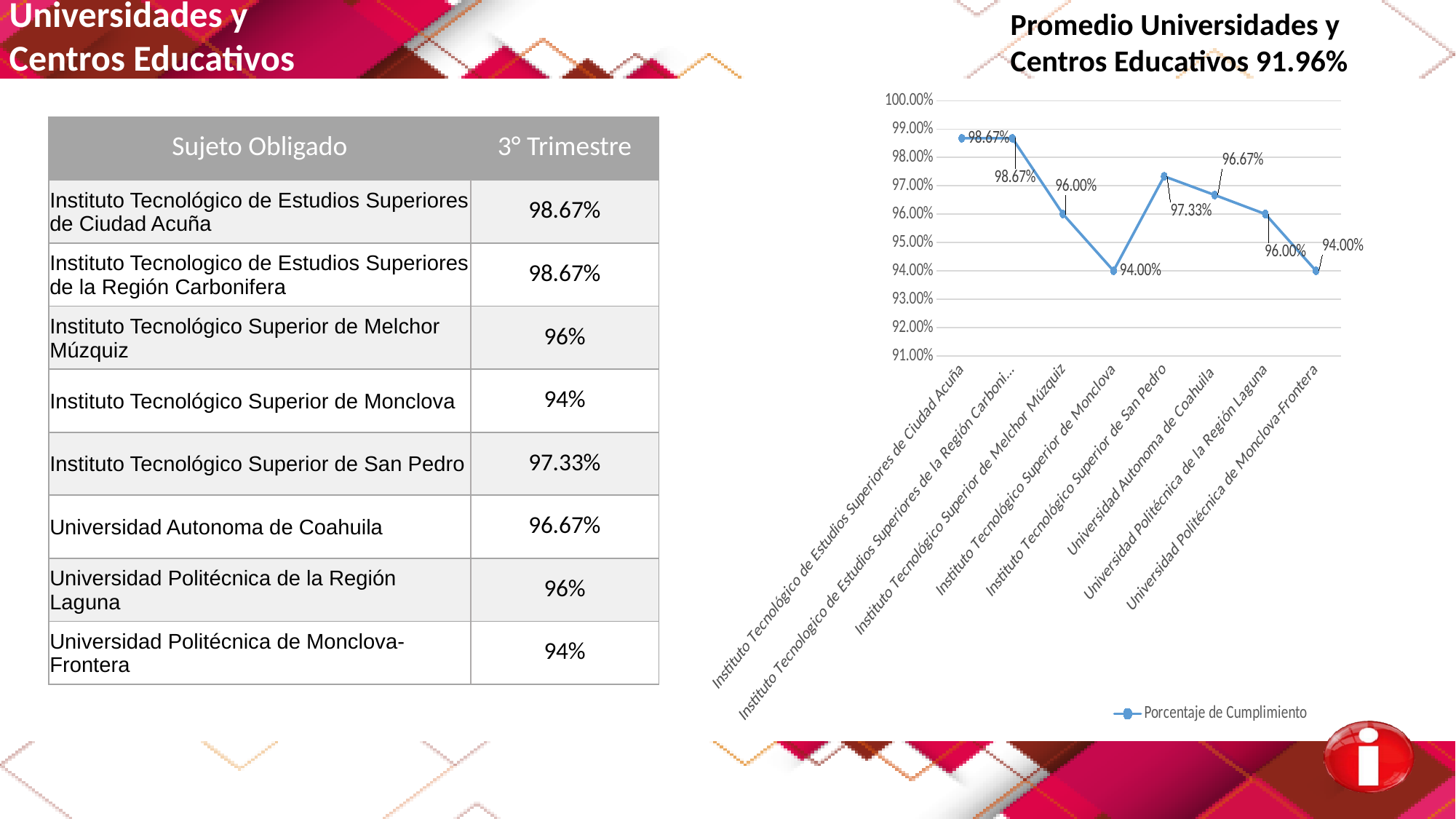

Promedio Universidades y
Centros Educativos 91.96%
Universidades y
Centros Educativos

### Chart

| Category | Porcentaje de Cumplimiento |
|---|---|
| Instituto Tecnológico de Estudios Superiores de Ciudad Acuña | 0.9867 |
| Instituto Tecnologico de Estudios Superiores de la Región Carbonifera | 0.9867 |
| Instituto Tecnológico Superior de Melchor Múzquiz | 0.96 |
| Instituto Tecnológico Superior de Monclova | 0.94 |
| Instituto Tecnológico Superior de San Pedro | 0.9733 |
| Universidad Autonoma de Coahuila  | 0.9667 |
| Universidad Politécnica de la Región Laguna | 0.96 |
| Universidad Politécnica de Monclova-Frontera | 0.94 |
| Sujeto Obligado | 3° Trimestre |
| --- | --- |
| Instituto Tecnológico de Estudios Superiores de Ciudad Acuña | 98.67% |
| Instituto Tecnologico de Estudios Superiores de la Región Carbonifera | 98.67% |
| Instituto Tecnológico Superior de Melchor Múzquiz | 96% |
| Instituto Tecnológico Superior de Monclova | 94% |
| Instituto Tecnológico Superior de San Pedro | 97.33% |
| Universidad Autonoma de Coahuila | 96.67% |
| Universidad Politécnica de la Región Laguna | 96% |
| Universidad Politécnica de Monclova-Frontera | 94% |